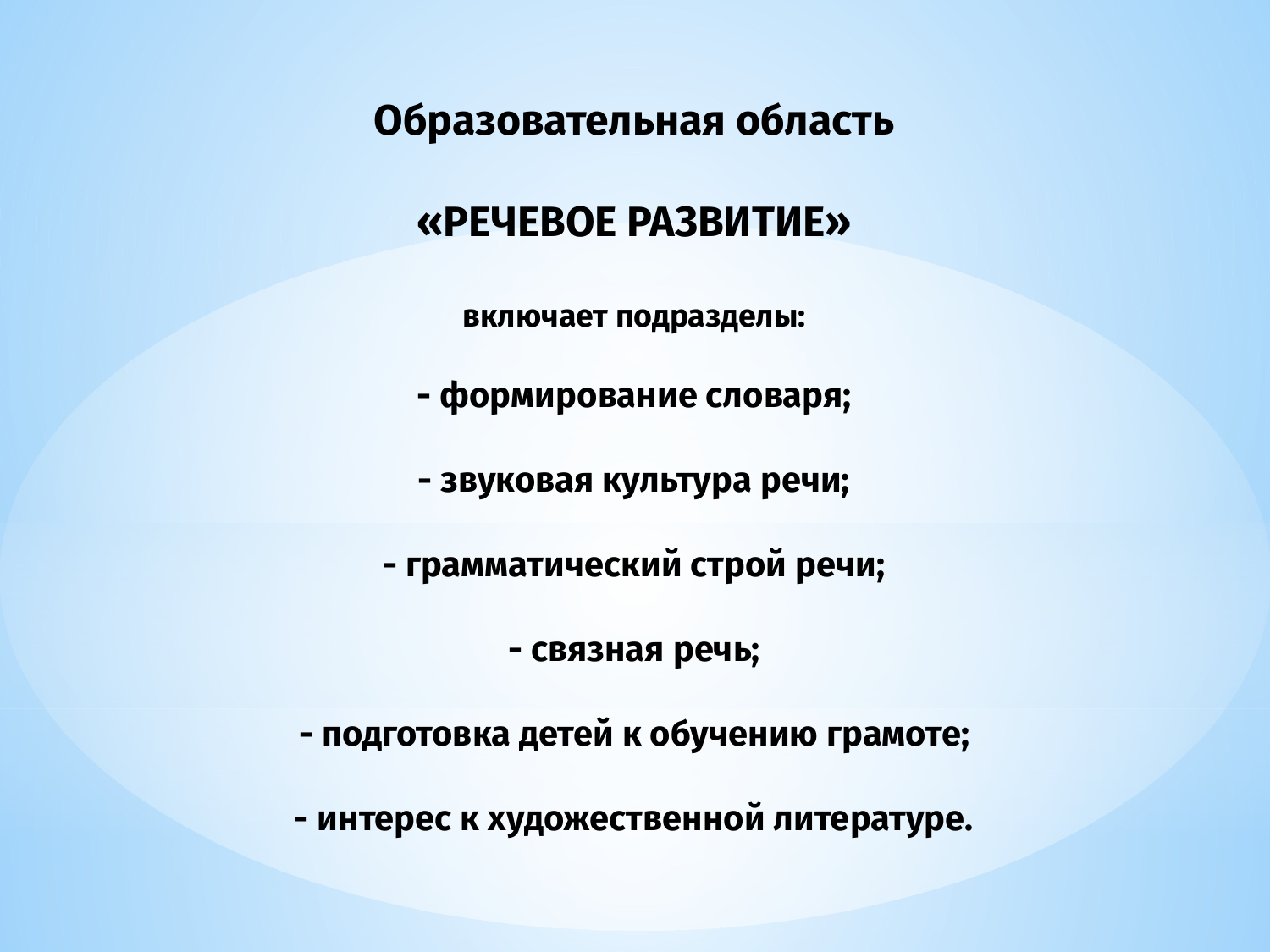

# Образовательная область «РЕЧЕВОЕ РАЗВИТИЕ» включает подразделы: - формирование словаря; - звуковая культура речи; - грамматический строй речи; - связная речь; - подготовка детей к обучению грамоте; - интерес к художественной литературе.